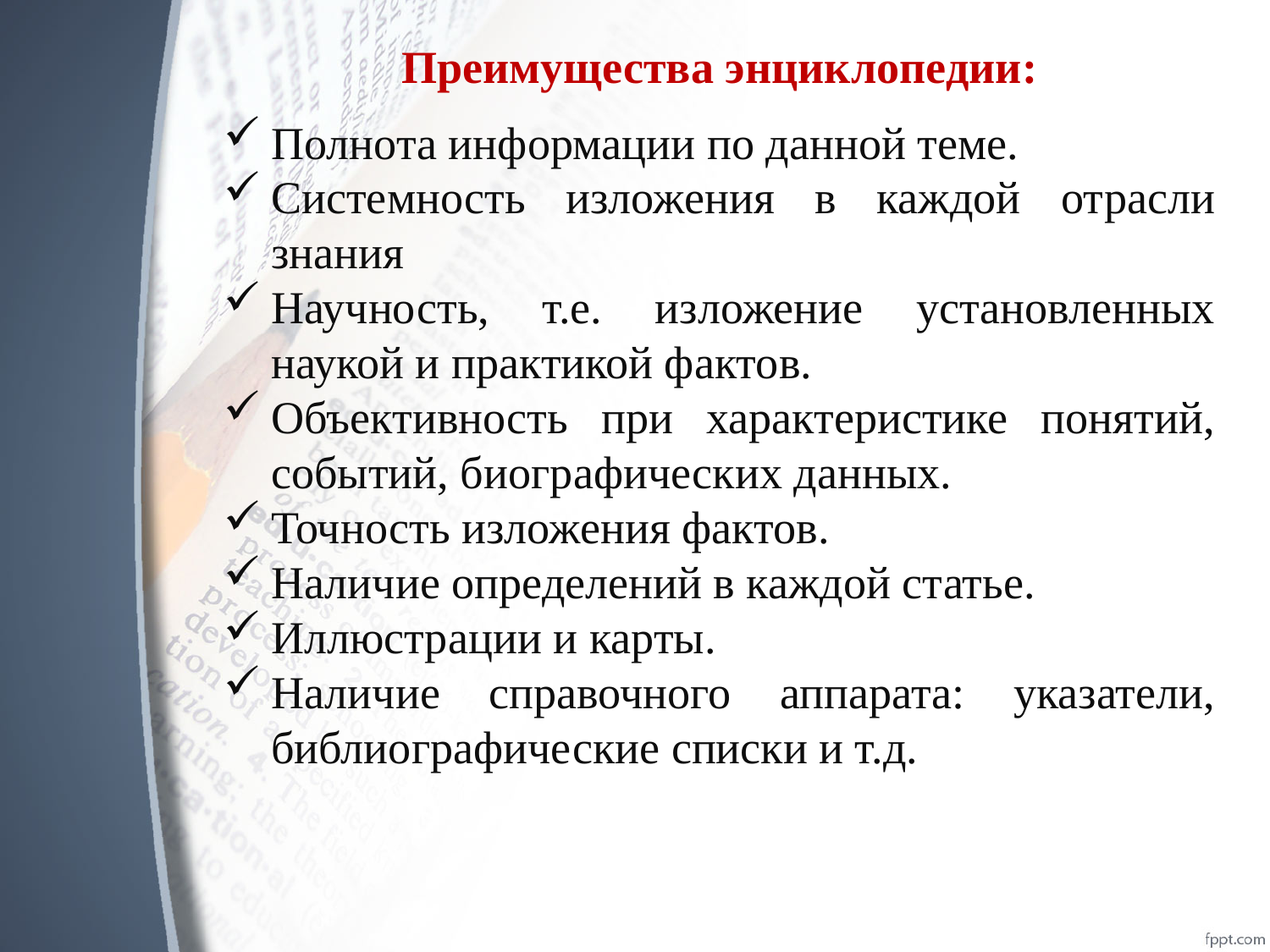

Преимущества энциклопедии:
Полнота информации по данной теме.
Системность изложения в каждой отрасли знания
Научность, т.е. изложение установленных наукой и практикой фактов.
Объективность при характеристике понятий, событий, биографических данных.
Точность изложения фактов.
Наличие определений в каждой статье.
Иллюстрации и карты.
Наличие справочного аппарата: указатели, библиографические списки и т.д.